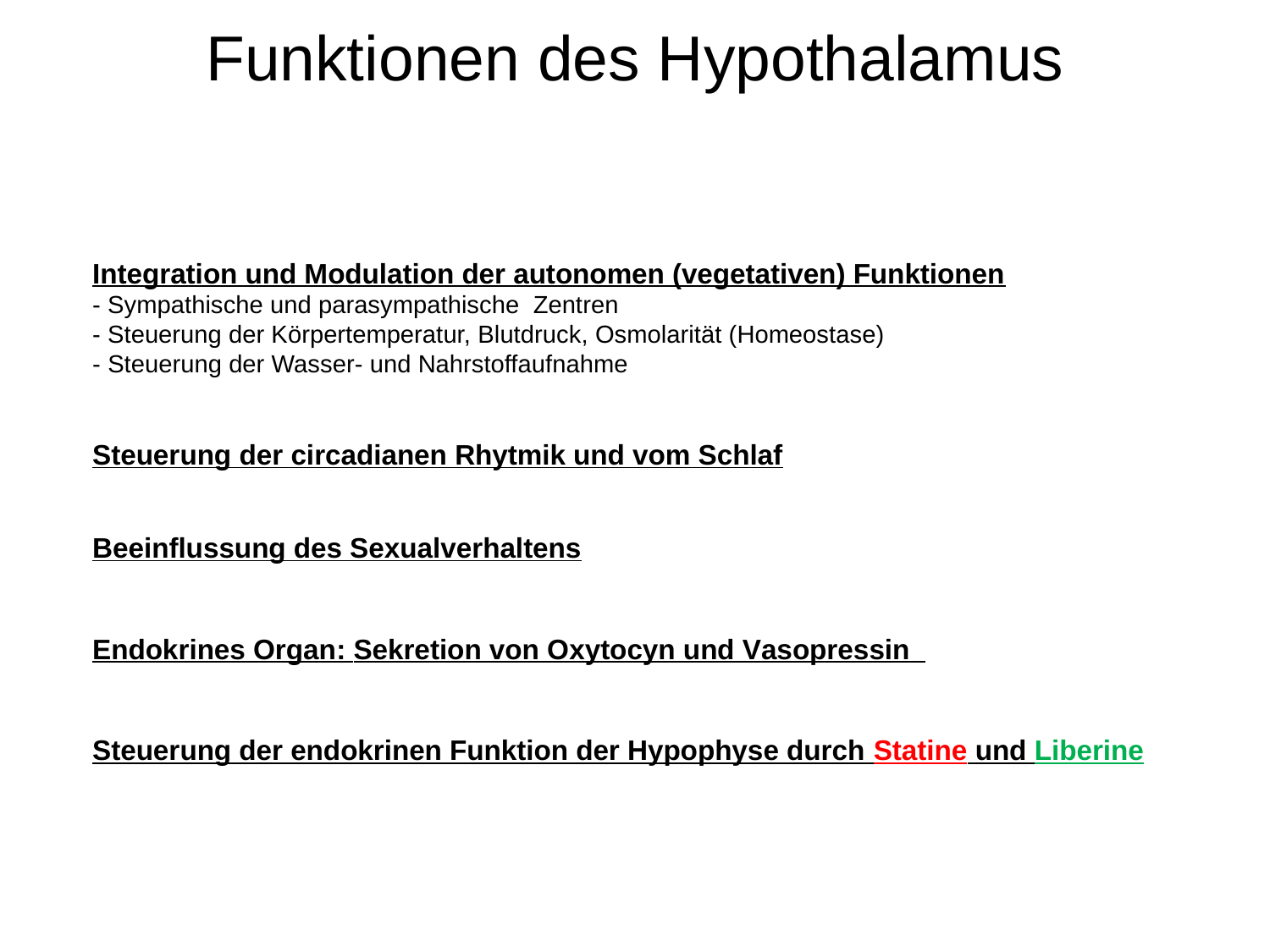

# Funktionen des Hypothalamus

Integration und Modulation der autonomen (vegetativen) Funktionen
- Sympathische und parasympathische  Zentren
- Steuerung der Körpertemperatur, Blutdruck, Osmolarität (Homeostase)
- Steuerung der Wasser- und Nahrstoffaufnahme

Steuerung der circadianen Rhytmik und vom Schlaf

Beeinflussung des Sexualverhaltens

Endokrines Organ: Sekretion von Oxytocyn und Vasopressin

Steuerung der endokrinen Funktion der Hypophyse durch Statine und Liberine